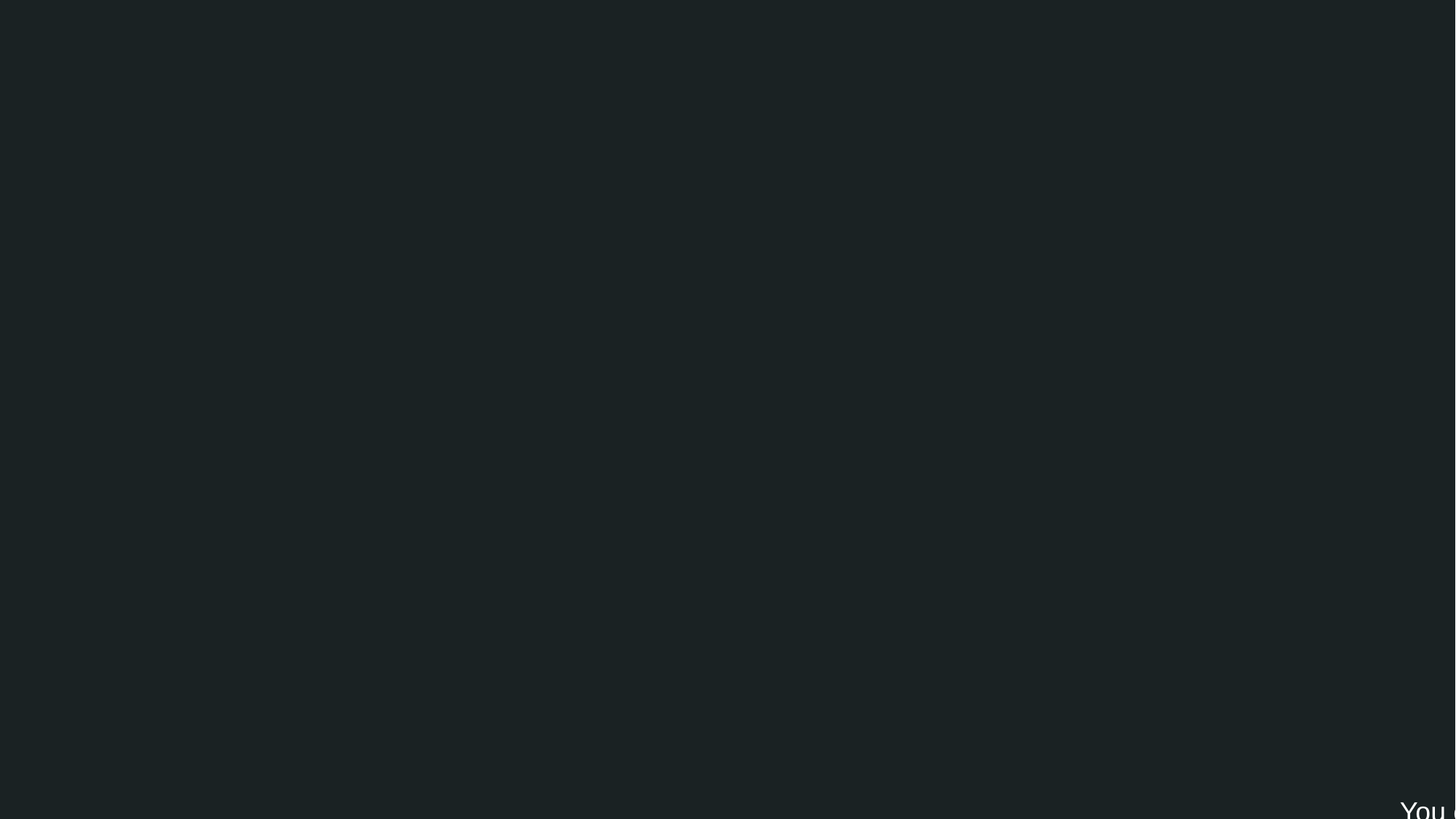

You can easily convert until 20 images into a single PDF using several methods depending on your operating system and preferences.

Here's a breakdown:

Windows (Built-in Method) Select all 20 images in File Explorer.

Right-click → choose Print. In the Printer dropdown, select Microsoft Print to PDF. Choose Full page photo or another layout. Click Print → choose a filename → Save.

Mac (Preview App)

Select all images → Right-click → Open With > Preview. In Preview, drag to reorder if needed. Go to File > Print → click PDF > Save as PDF.

 Online Tools (Free & Easy)

iLovePDF
Smallpdf
PDFCandy

Just upload your images, arrange them, and download the PDF.